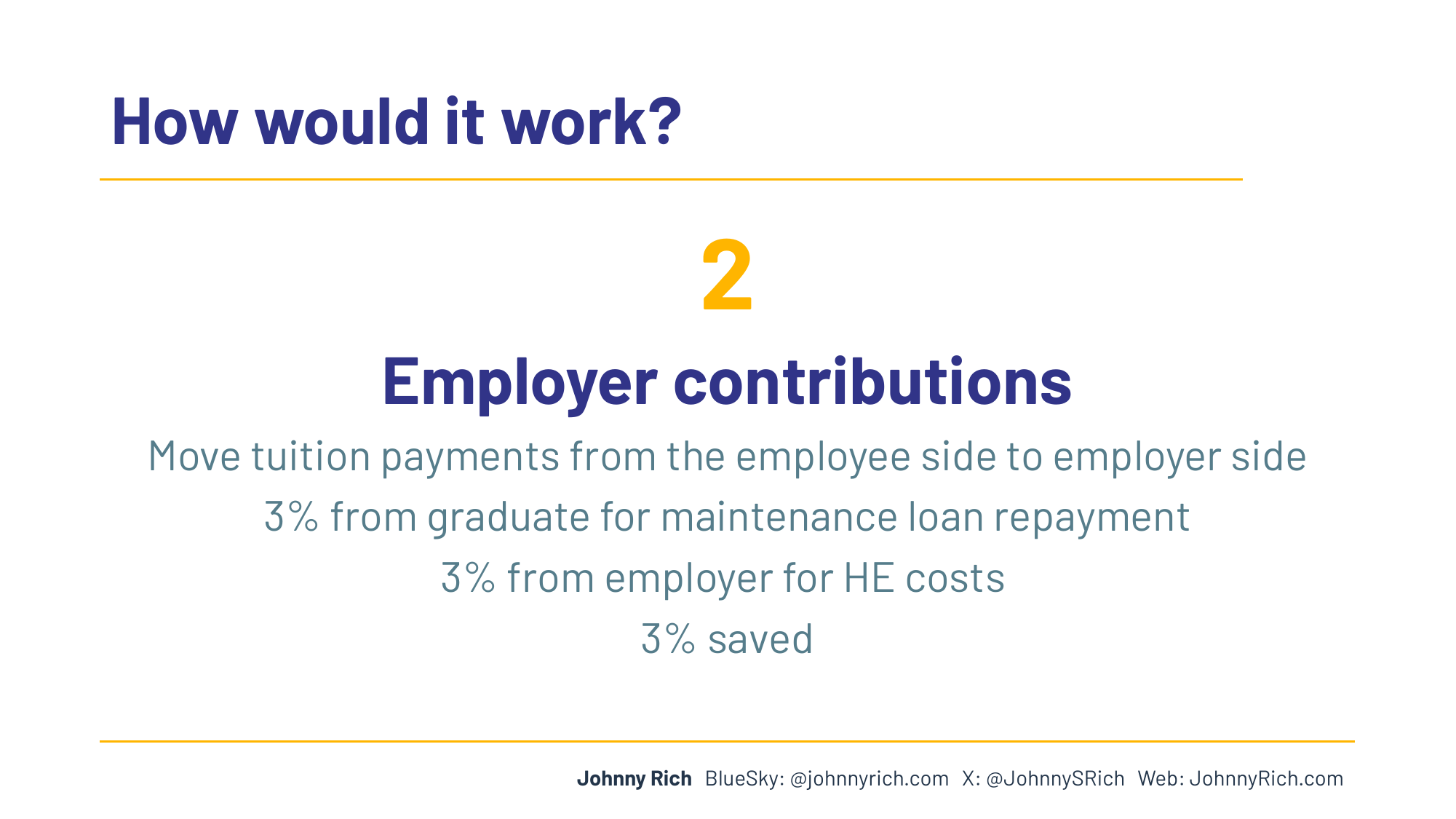

# How would it work?
2
Employer contributions
Move tuition payments from the employee side to employer side
3% from graduate for maintenance loan repayment
3% from employer for HE costs
3% saved